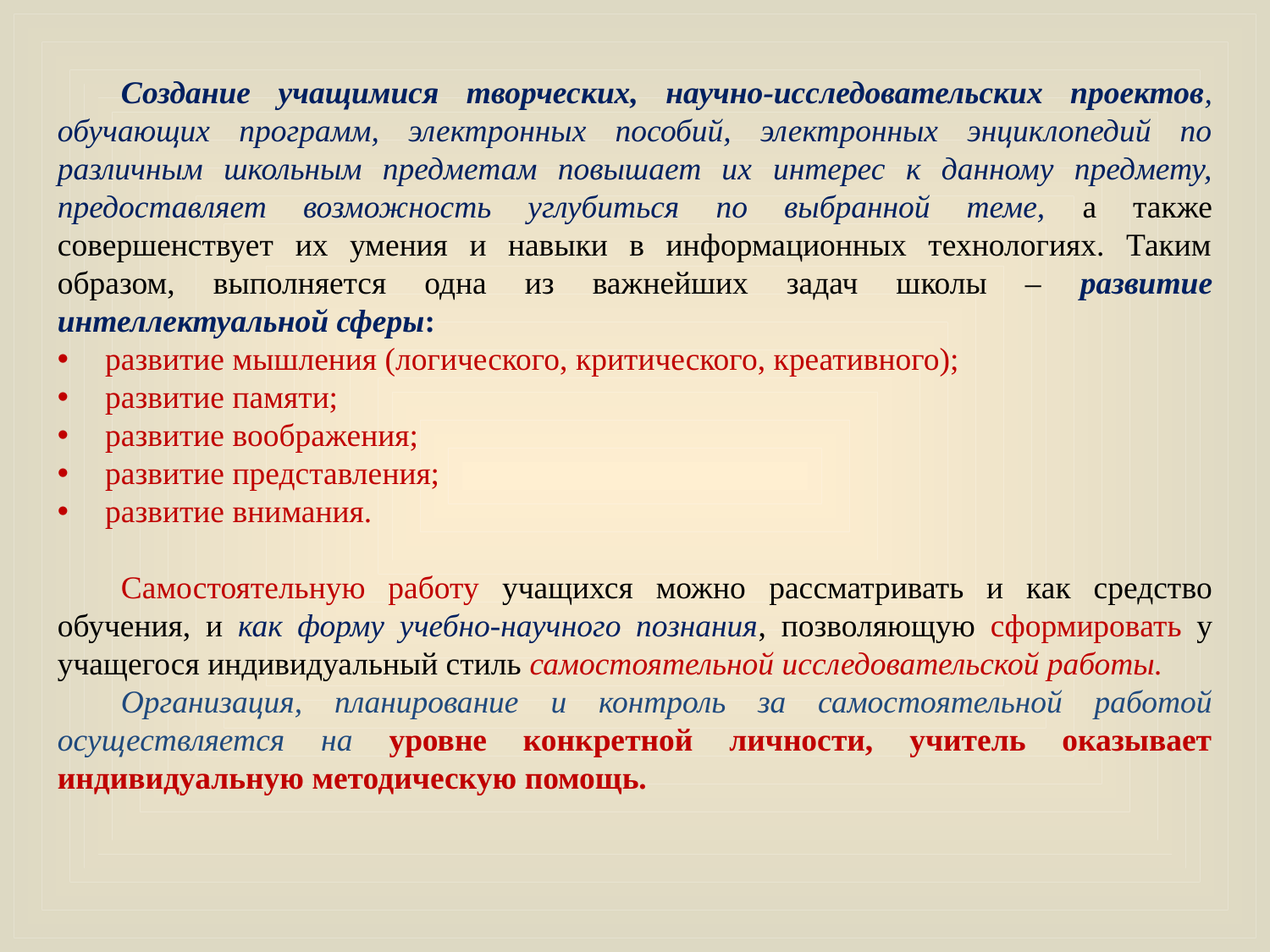

Создание учащимися творческих, научно-исследовательских проектов, обучающих программ, электронных пособий, электронных энциклопедий по различным школьным предметам повышает их интерес к данному предмету, предоставляет возможность углубиться по выбранной теме, а также совершенствует их умения и навыки в информационных технологиях. Таким образом, выполняется одна из важнейших задач школы – развитие интеллектуальной сферы:
развитие мышления (логического, критического, креативного);
развитие памяти;
развитие воображения;
развитие представления;
развитие внимания.

Самостоятельную работу учащихся можно рассматривать и как средство обучения, и как форму учебно-научного познания, позволяющую сформировать у учащегося индивидуальный стиль самостоятельной исследовательской работы.
Организация, планирование и контроль за самостоятельной работой осуществляется на уровне конкретной личности, учитель оказывает индивидуальную методическую помощь.